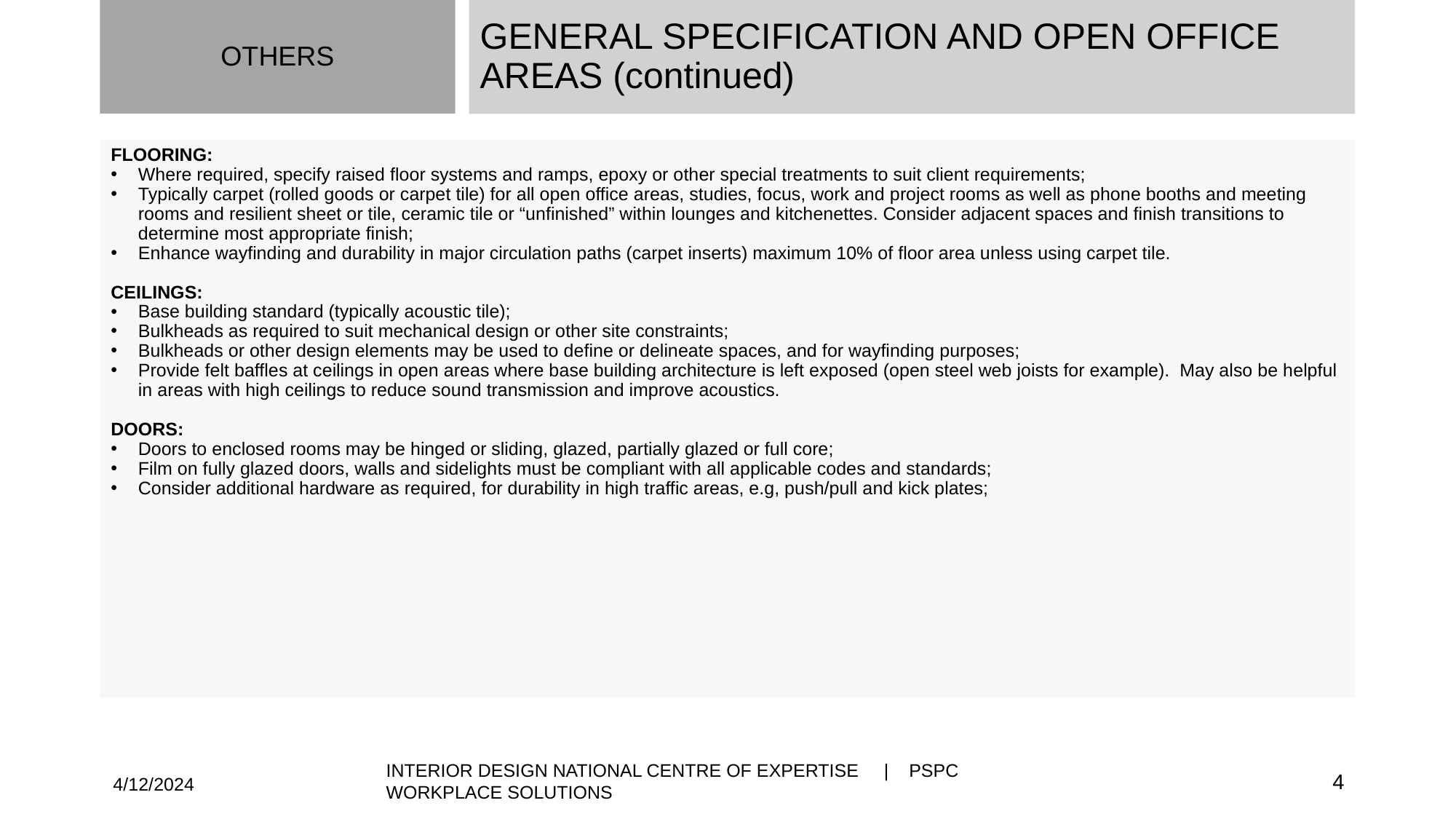

GENERAL SPECIFICATION AND OPEN OFFICE AREAS (continued)
OTHERS
FLOORING:
Where required, specify raised floor systems and ramps, epoxy or other special treatments to suit client requirements;
Typically carpet (rolled goods or carpet tile) for all open office areas, studies, focus, work and project rooms as well as phone booths and meeting rooms and resilient sheet or tile, ceramic tile or “unfinished” within lounges and kitchenettes. Consider adjacent spaces and finish transitions to determine most appropriate finish;
Enhance wayfinding and durability in major circulation paths (carpet inserts) maximum 10% of floor area unless using carpet tile.

CEILINGS:
Base building standard (typically acoustic tile);
Bulkheads as required to suit mechanical design or other site constraints;
Bulkheads or other design elements may be used to define or delineate spaces, and for wayfinding purposes;
Provide felt baffles at ceilings in open areas where base building architecture is left exposed (open steel web joists for example).  May also be helpful in areas with high ceilings to reduce sound transmission and improve acoustics.

DOORS:
Doors to enclosed rooms may be hinged or sliding, glazed, partially glazed or full core;
Film on fully glazed doors, walls and sidelights must be compliant with all applicable codes and standards;
Consider additional hardware as required, for durability in high traffic areas, e.g, push/pull and kick plates;

INTERIOR DESIGN NATIONAL CENTRE OF EXPERTISE     |    PSPC WORKPLACE SOLUTIONS
4
4/12/2024